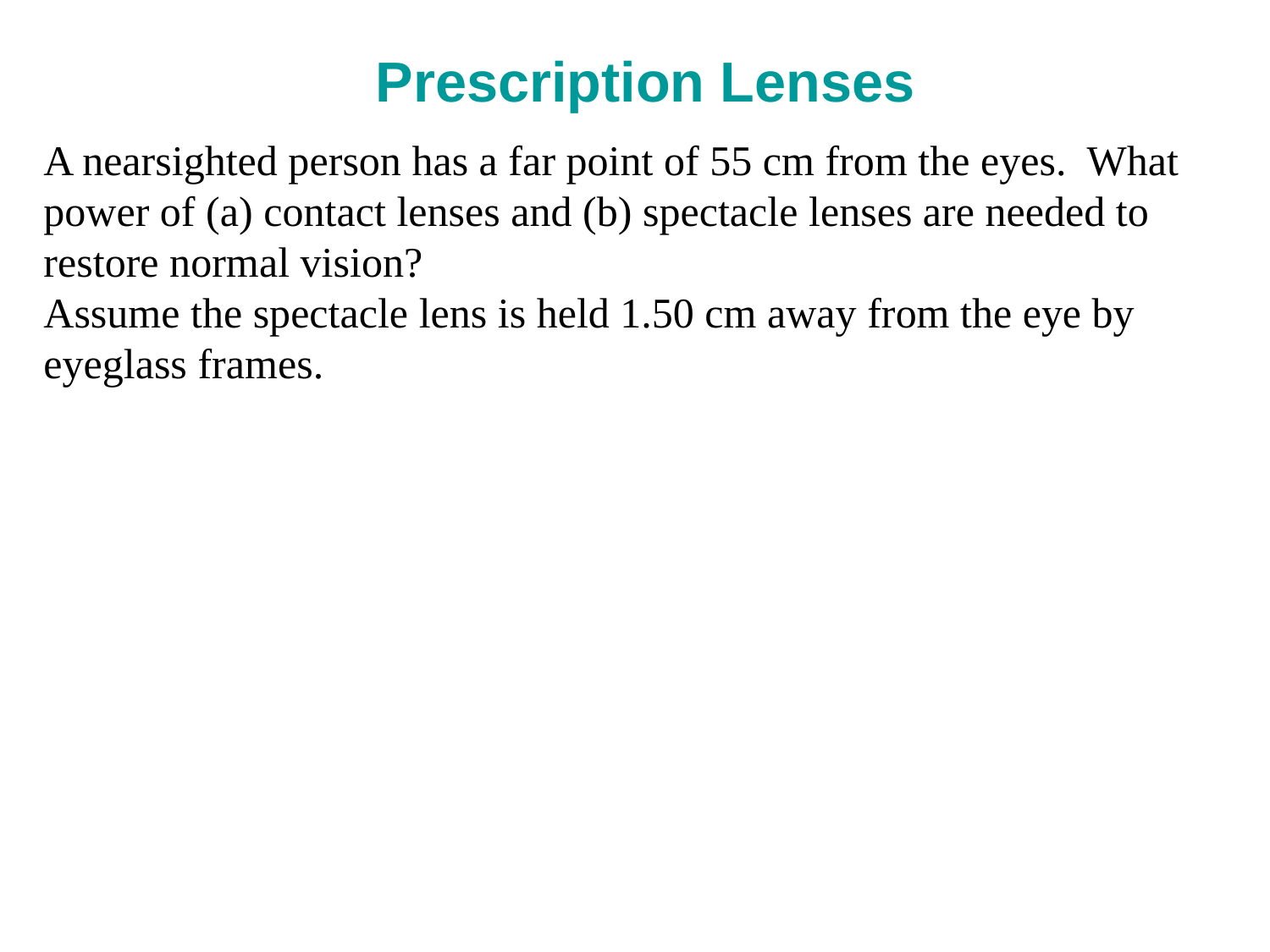

# Prescription Lenses
A nearsighted person has a far point of 55 cm from the eyes.  What power of (a) contact lenses and (b) spectacle lenses are needed to restore normal vision?
Assume the spectacle lens is held 1.50 cm away from the eye by eyeglass frames.